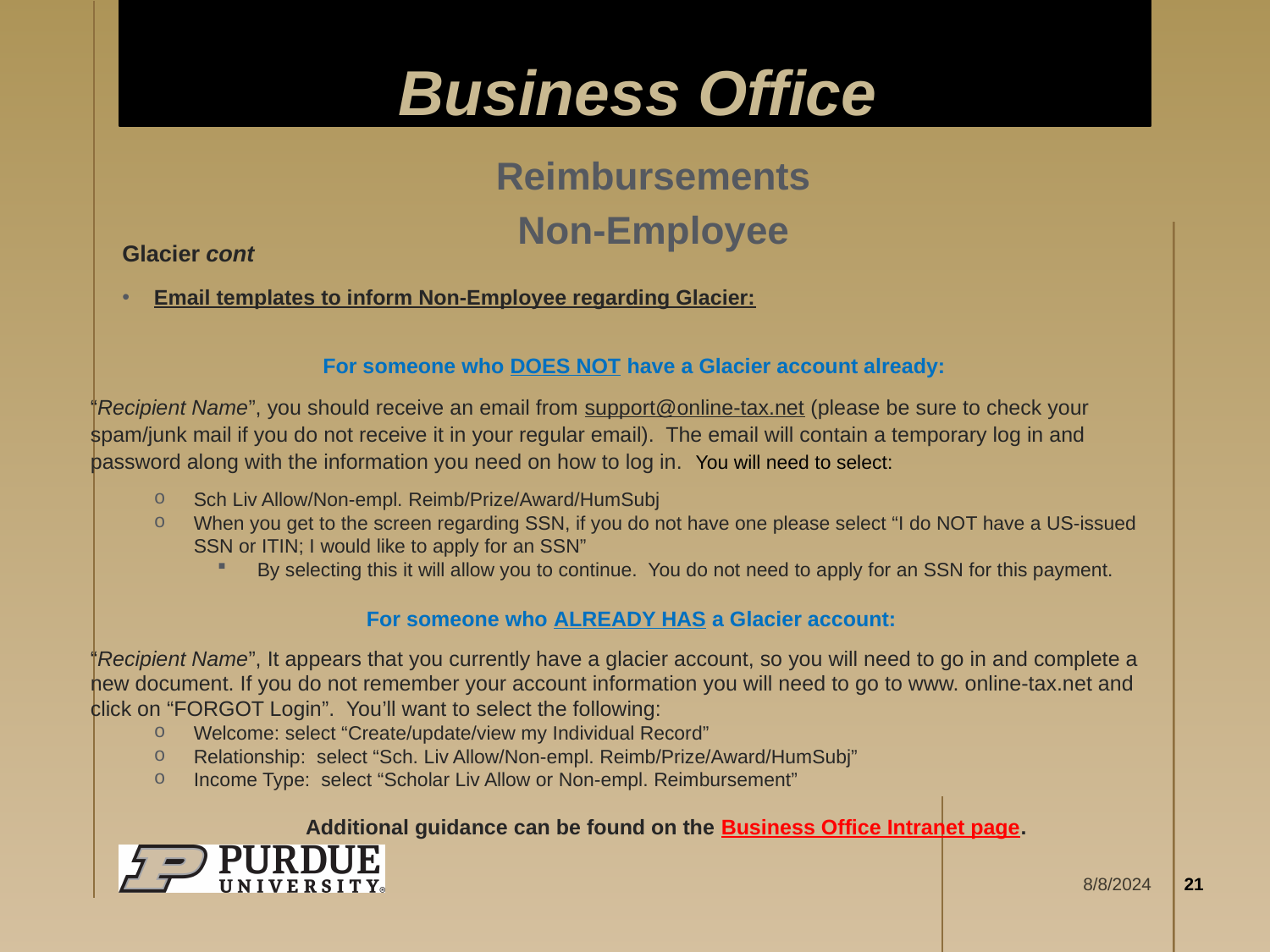

# Business Office
Reimbursements
Non-Employee
Glacier cont
Email templates to inform Non-Employee regarding Glacier:

For someone who DOES NOT have a Glacier account already:
“Recipient Name”, you should receive an email from support@online-tax.net (please be sure to check your spam/junk mail if you do not receive it in your regular email).  The email will contain a temporary log in and password along with the information you need on how to log in.  You will need to select:
Sch Liv Allow/Non-empl. Reimb/Prize/Award/HumSubj
When you get to the screen regarding SSN, if you do not have one please select “I do NOT have a US-issued SSN or ITIN; I would like to apply for an SSN”
By selecting this it will allow you to continue.  You do not need to apply for an SSN for this payment.

For someone who ALREADY HAS a Glacier account:
“Recipient Name”, It appears that you currently have a glacier account, so you will need to go in and complete a new document. If you do not remember your account information you will need to go to www. online-tax.net and click on “FORGOT Login”.  You’ll want to select the following:
Welcome: select “Create/update/view my Individual Record”
Relationship:  select “Sch. Liv Allow/Non-empl. Reimb/Prize/Award/HumSubj”
Income Type:  select “Scholar Liv Allow or Non-empl. Reimbursement”

Additional guidance can be found on the Business Office Intranet page.

21
8/8/2024